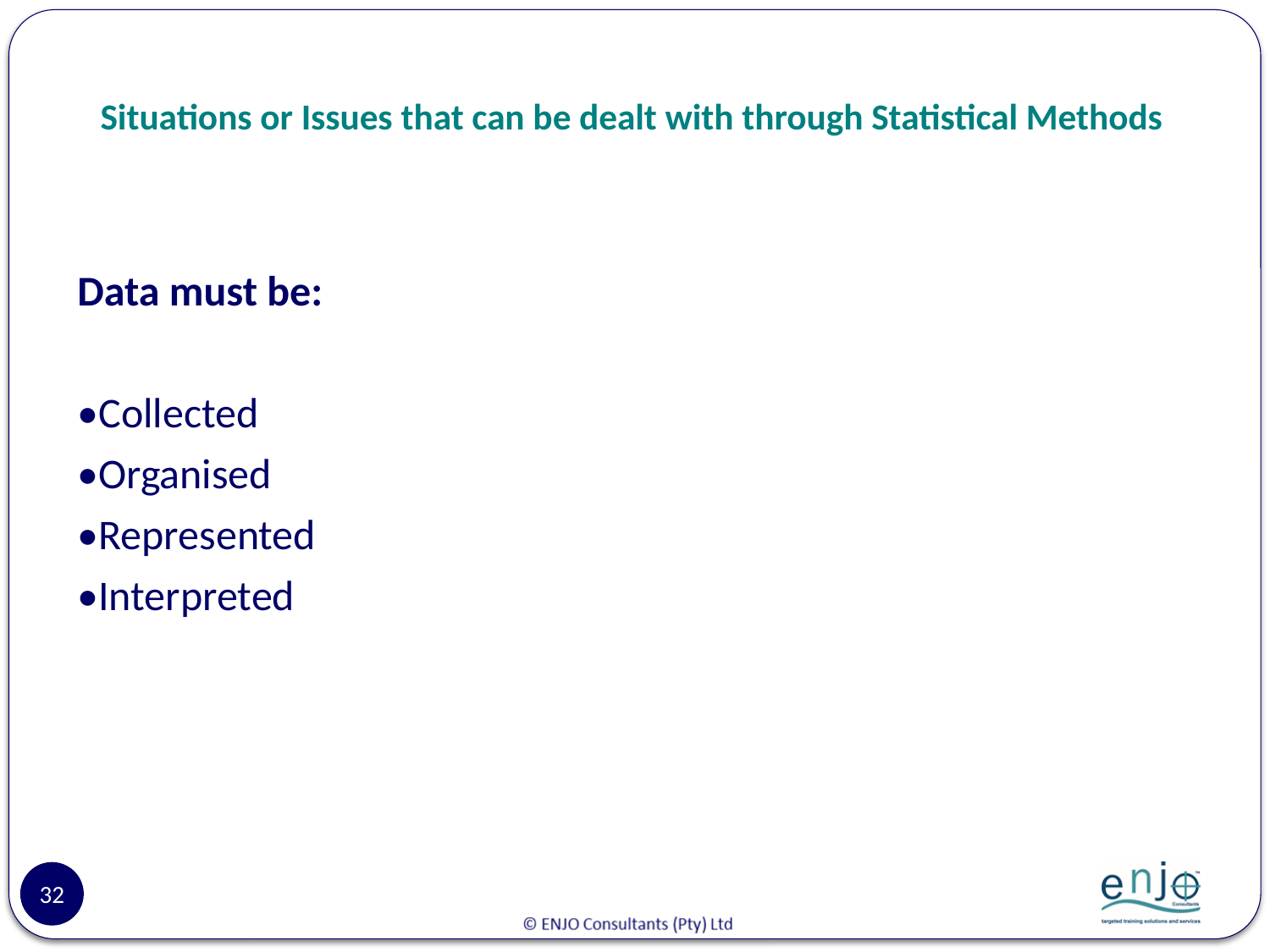

# Situations or Issues that can be dealt with through Statistical Methods

Data must be:

•Collected
•Organised
•Represented
•Interpreted

32